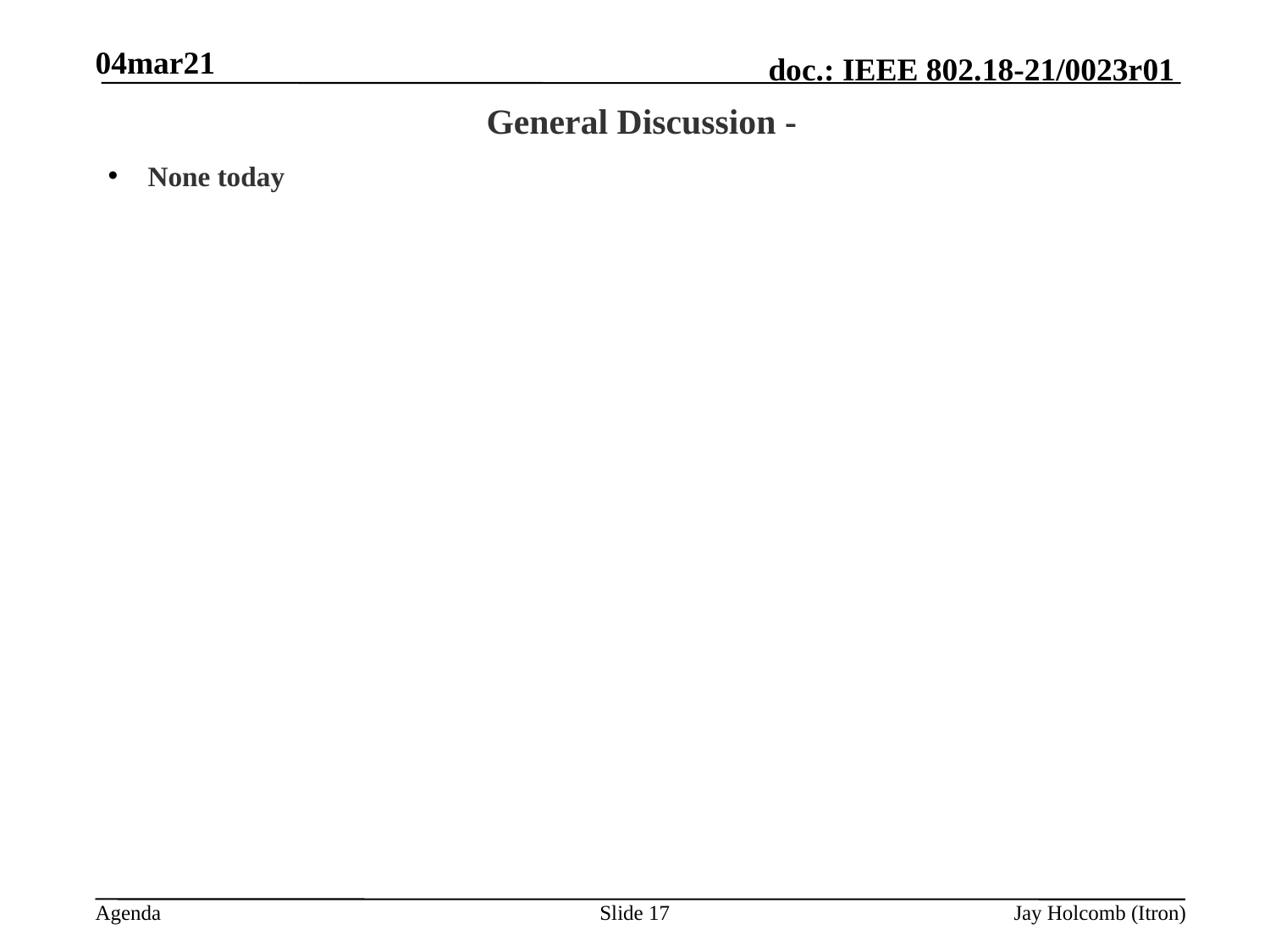

04mar21
# General Discussion -
None today

Slide 17
Jay Holcomb (Itron)